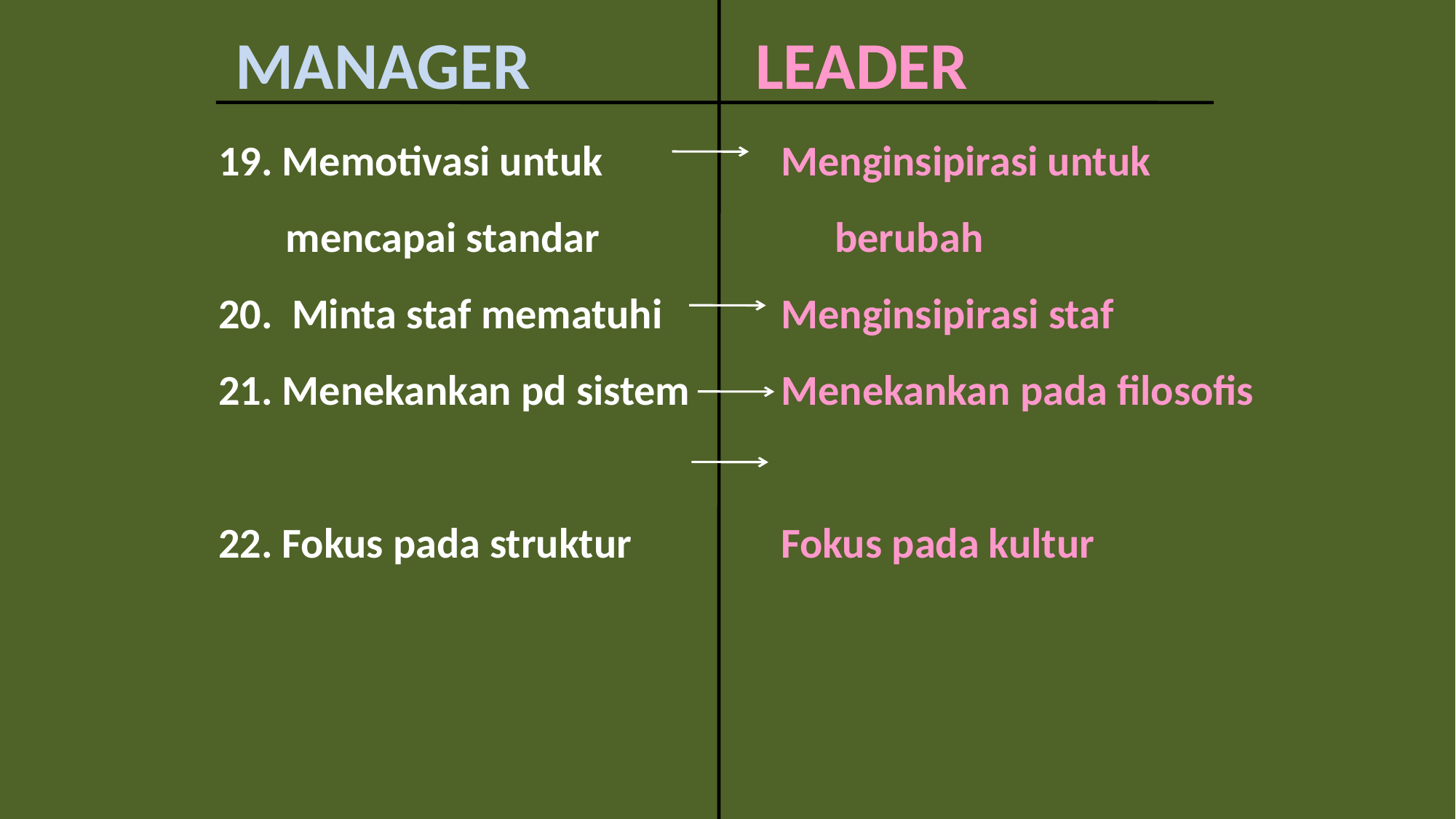

MANAGER
LEADER
19. Memotivasi untuk
       mencapai standar
20.  Minta staf mematuhi
21. Menekankan pd sistem
22. Fokus pada struktur
Menginsipirasi untuk berubah
Menginsipirasi staf
Menekankan pada filosofis
Fokus pada kultur